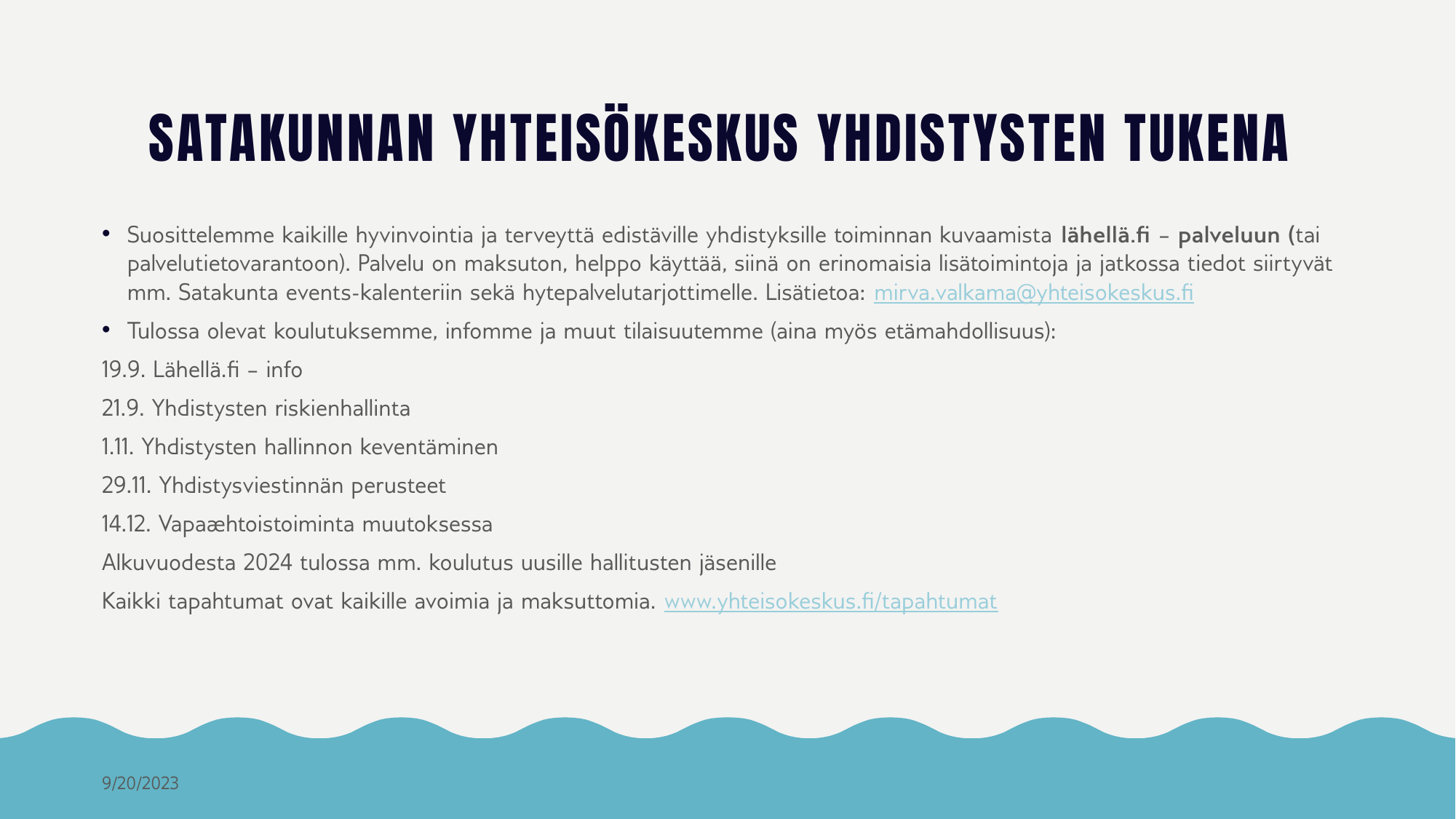

# Satakunnan yhteisökeskus yhdistysten tukena
Suosittelemme kaikille hyvinvointia ja terveyttä edistäville yhdistyksille toiminnan kuvaamista lähellä.fi – palveluun (tai palvelutietovarantoon). Palvelu on maksuton, helppo käyttää, siinä on erinomaisia lisätoimintoja ja jatkossa tiedot siirtyvät mm. Satakunta events-kalenteriin sekä hytepalvelutarjottimelle. Lisätietoa: mirva.valkama@yhteisokeskus.fi
Tulossa olevat koulutuksemme, infomme ja muut tilaisuutemme (aina myös etämahdollisuus):
19.9. Lähellä.fi – info
21.9. Yhdistysten riskienhallinta
1.11. Yhdistysten hallinnon keventäminen
29.11. Yhdistysviestinnän perusteet
14.12. Vapaaehtoistoiminta muutoksessa
Alkuvuodesta 2024 tulossa mm. koulutus uusille hallitusten jäsenille
Kaikki tapahtumat ovat kaikille avoimia ja maksuttomia. www.yhteisokeskus.fi/tapahtumat

9/20/2023